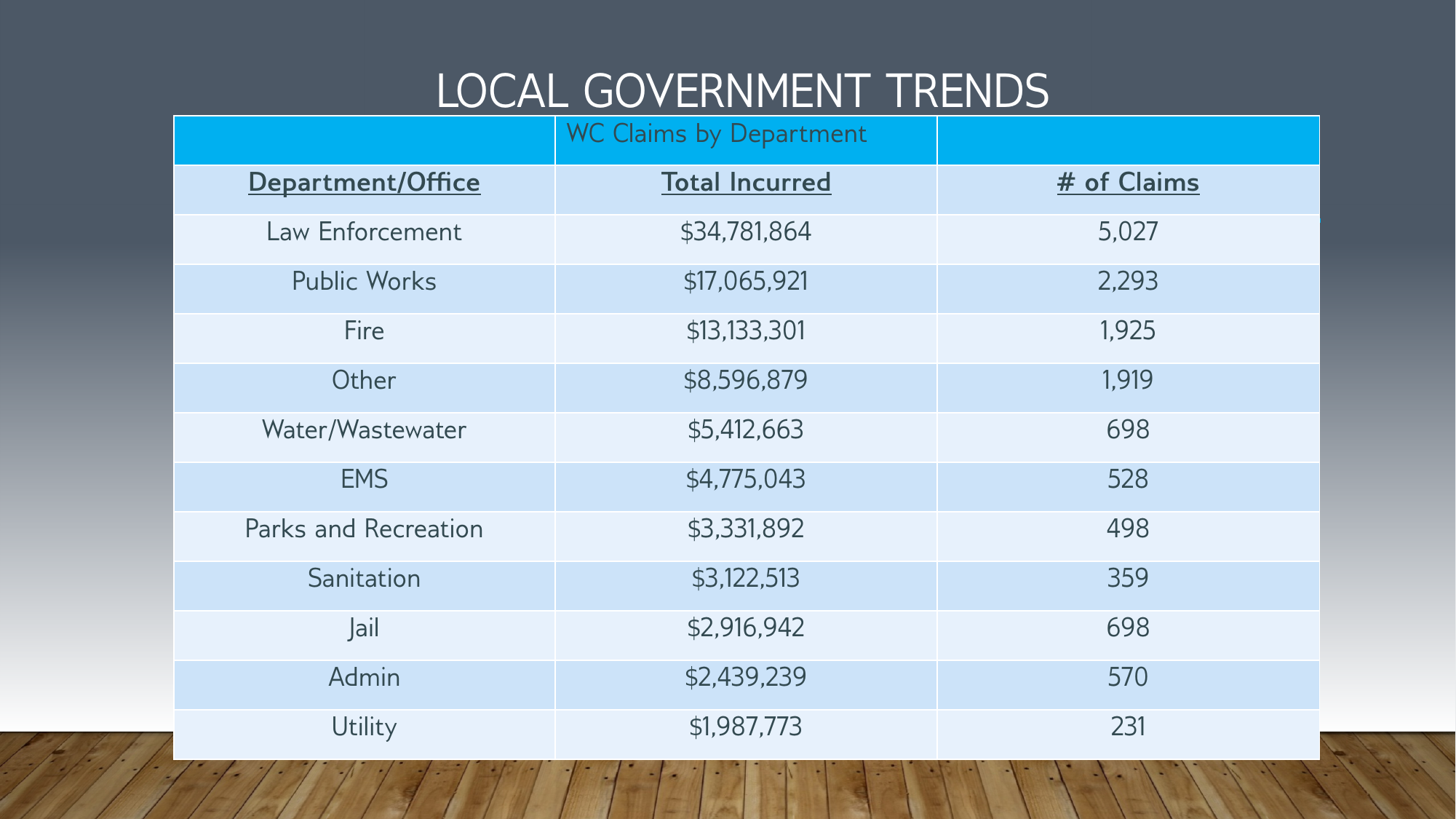

# Local Government Trends
|  | WC Claims by Department |  |
| --- | --- | --- |
| Department/Office | Total Incurred | # of Claims |
| Law Enforcement | $34,781,864 | 5,027 |
| Public Works | $17,065,921 | 2,293 |
| Fire | $13,133,301 | 1,925 |
| Other | $8,596,879 | 1,919 |
| Water/Wastewater | $5,412,663 | 698 |
| EMS | $4,775,043 | 528 |
| Parks and Recreation | $3,331,892 | 498 |
| Sanitation | $3,122,513 | 359 |
| Jail | $2,916,942 | 698 |
| Admin | $2,439,239 | 570 |
| Utility | $1,987,773 | 231 |